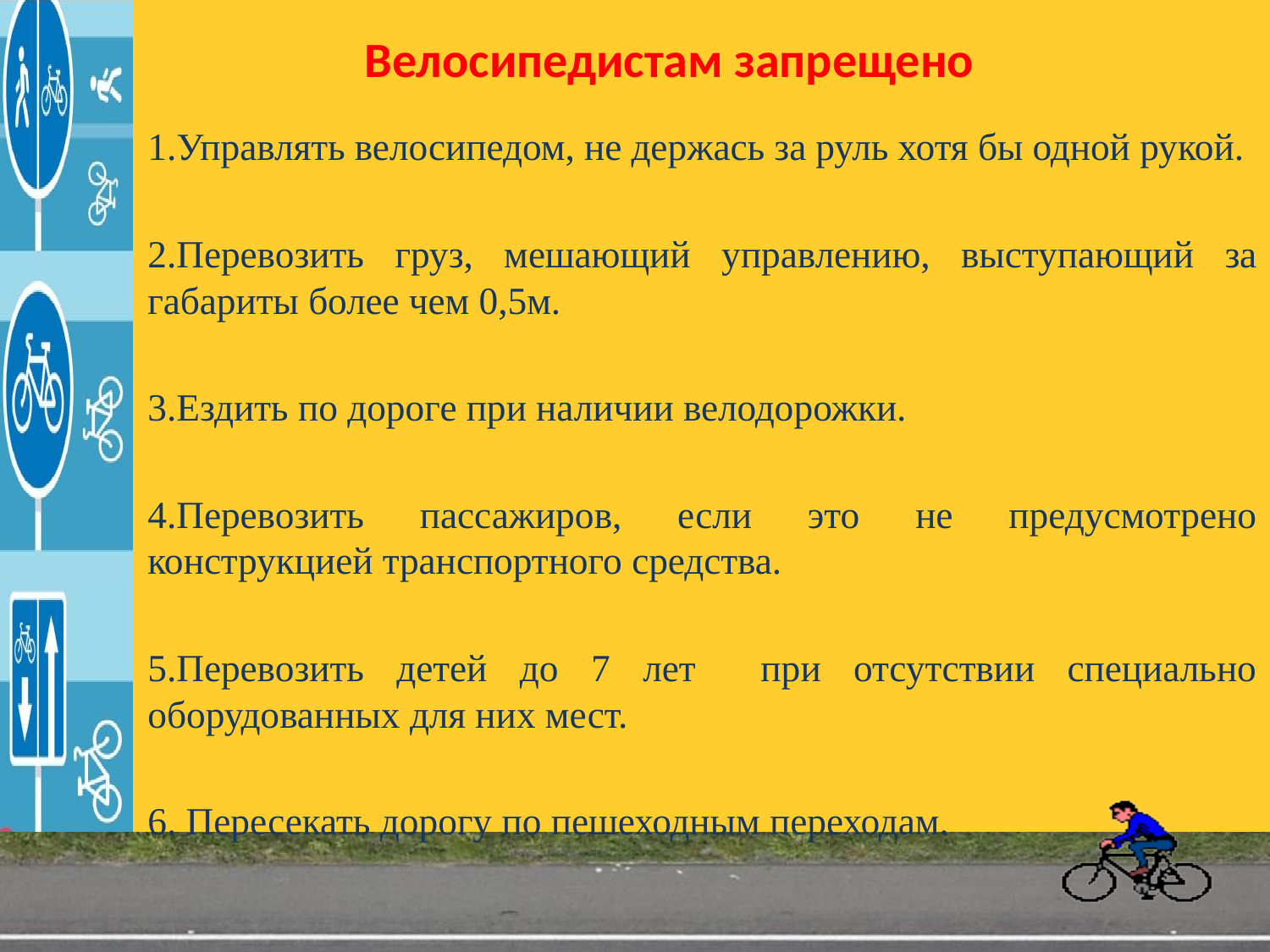

# Велосипедистам запрещено
1.Управлять велосипедом, не держась за руль хотя бы одной рукой.

2.Перевозить груз, мешающий управлению, выступающий за габариты более чем 0,5м.

3.Ездить по дороге при наличии велодорожки.

4.Перевозить пассажиров, если это не предусмотрено конструкцией транспортного средства.

5.Перевозить детей до 7 лет  при отсутствии специально оборудованных для них мест.

6. Пересекать дорогу по пешеходным переходам.